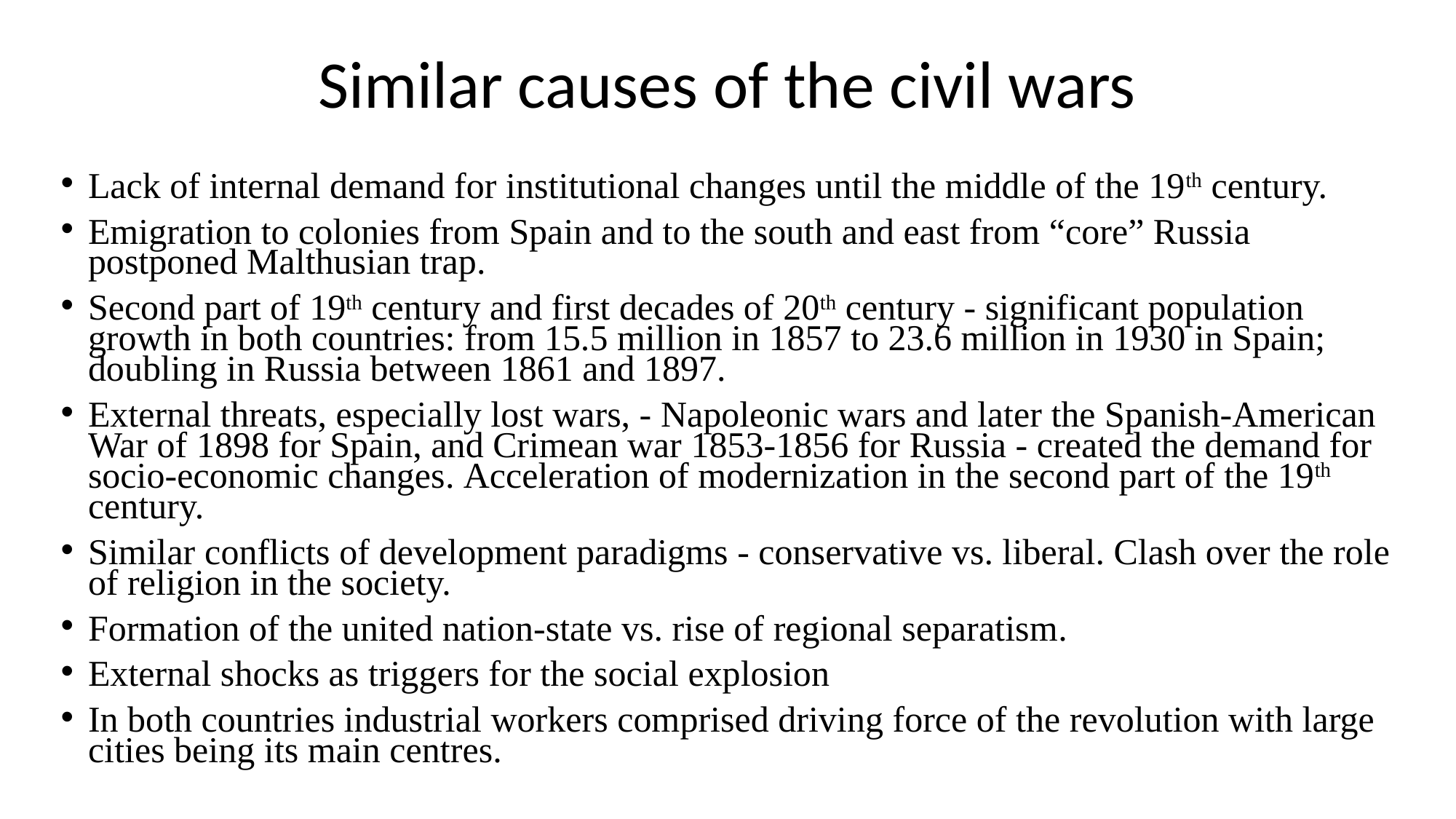

# Similar causes of the civil wars
Lack of internal demand for institutional changes until the middle of the 19th century.
Emigration to colonies from Spain and to the south and east from “core” Russia postponed Malthusian trap.
Second part of 19th century and first decades of 20th century - significant population growth in both countries: from 15.5 million in 1857 to 23.6 million in 1930 in Spain; doubling in Russia between 1861 and 1897.
External threats, especially lost wars, - Napoleonic wars and later the Spanish-American War of 1898 for Spain, and Crimean war 1853-1856 for Russia - created the demand for socio-economic changes. Acceleration of modernization in the second part of the 19th century.
Similar conflicts of development paradigms - conservative vs. liberal. Clash over the role of religion in the society.
Formation of the united nation-state vs. rise of regional separatism.
External shocks as triggers for the social explosion
In both countries industrial workers comprised driving force of the revolution with large cities being its main centres.